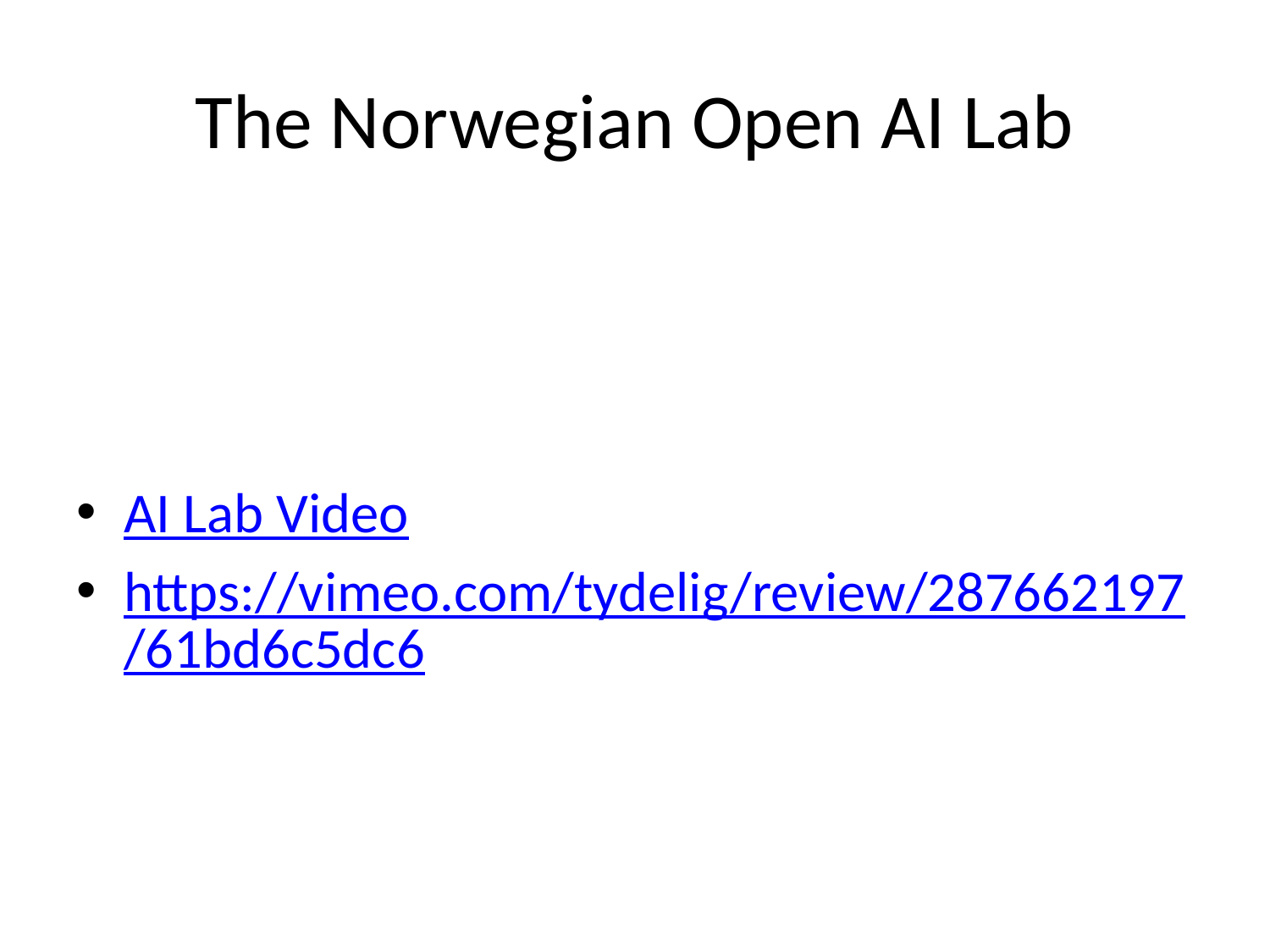

# The Norwegian Open AI Lab
AI Lab Video
https://vimeo.com/tydelig/review/287662197/61bd6c5dc6